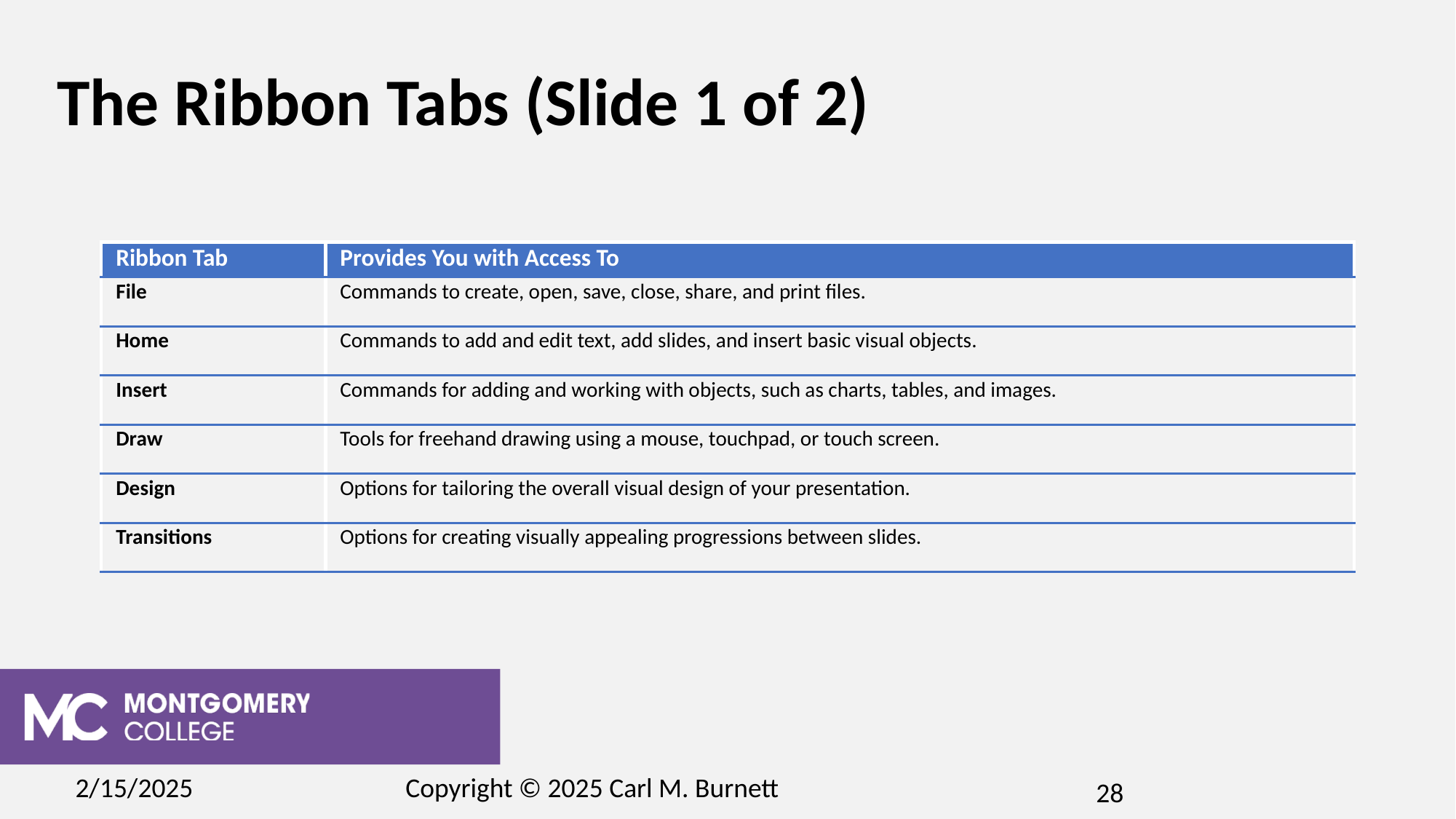

# The Ribbon Tabs (Slide 1 of 2)
| Ribbon Tab | Provides You with Access To |
| --- | --- |
| File | Commands to create, open, save, close, share, and print files. |
| Home | Commands to add and edit text, add slides, and insert basic visual objects. |
| Insert | Commands for adding and working with objects, such as charts, tables, and images. |
| Draw | Tools for freehand drawing using a mouse, touchpad, or touch screen. |
| Design | Options for tailoring the overall visual design of your presentation. |
| Transitions | Options for creating visually appealing progressions between slides. |
2/15/2025
Copyright © 2025 Carl M. Burnett
28